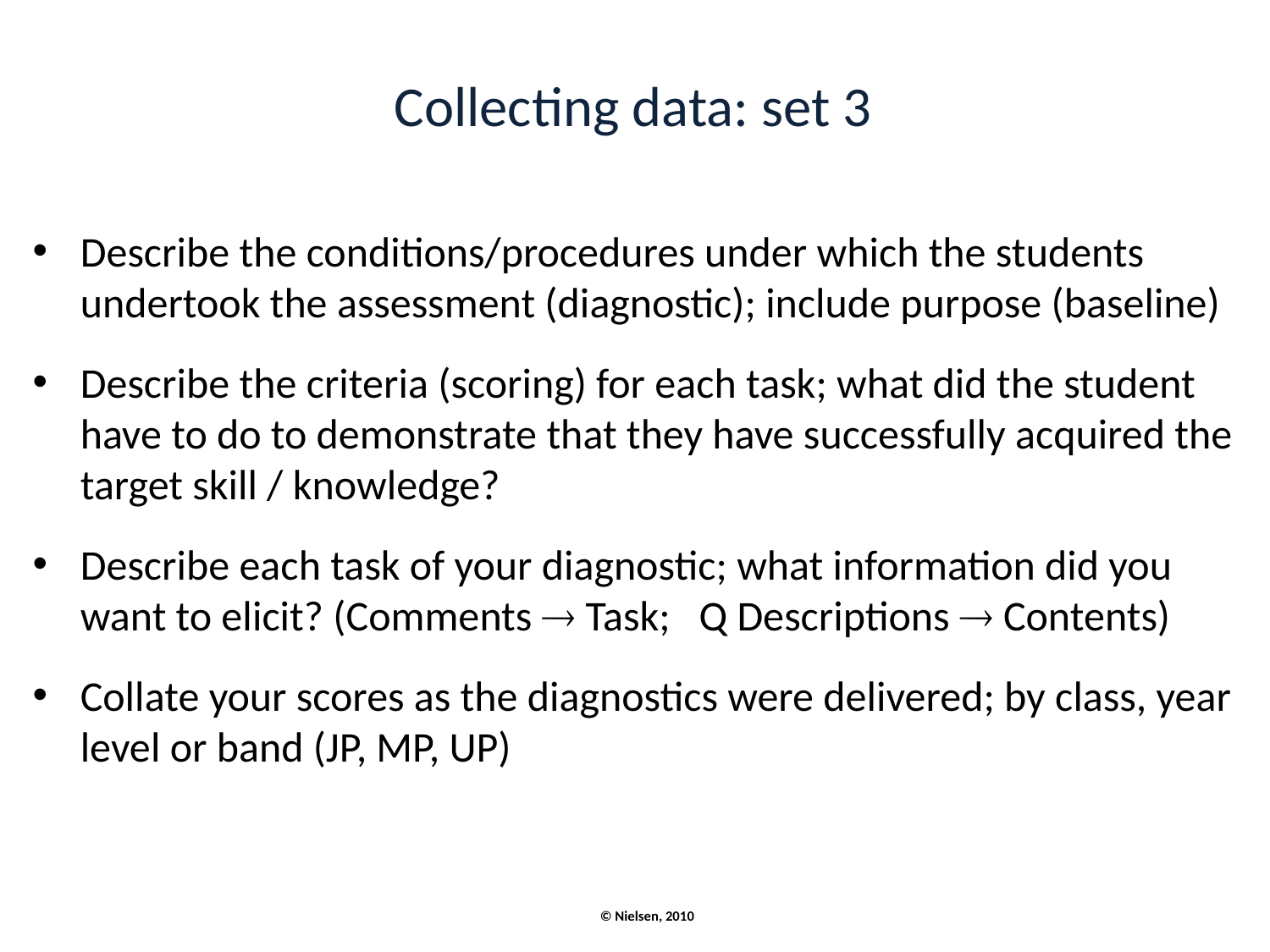

# Collecting data: set 3
Describe the conditions/procedures under which the students undertook the assessment (diagnostic); include purpose (baseline)
Describe the criteria (scoring) for each task; what did the student have to do to demonstrate that they have successfully acquired the target skill / knowledge?
Describe each task of your diagnostic; what information did you want to elicit? (Comments → Task;   Q Descriptions → Contents)
Collate your scores as the diagnostics were delivered; by class, year level or band (JP, MP, UP)
© Nielsen, 2010